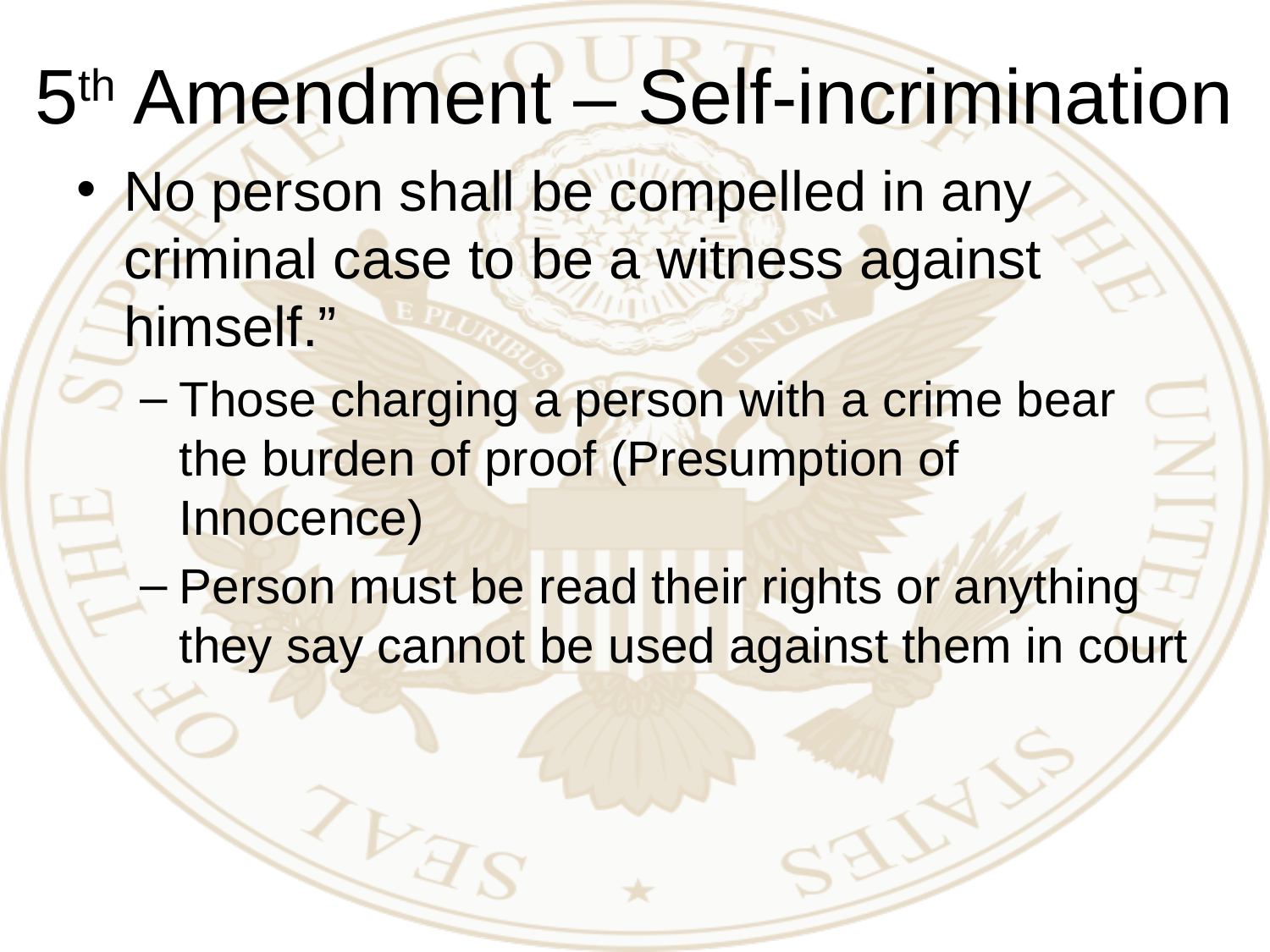

# 5th Amendment – Self-incrimination
No person shall be compelled in any criminal case to be a witness against himself.”
Those charging a person with a crime bear the burden of proof (Presumption of Innocence)
Person must be read their rights or anything they say cannot be used against them in court